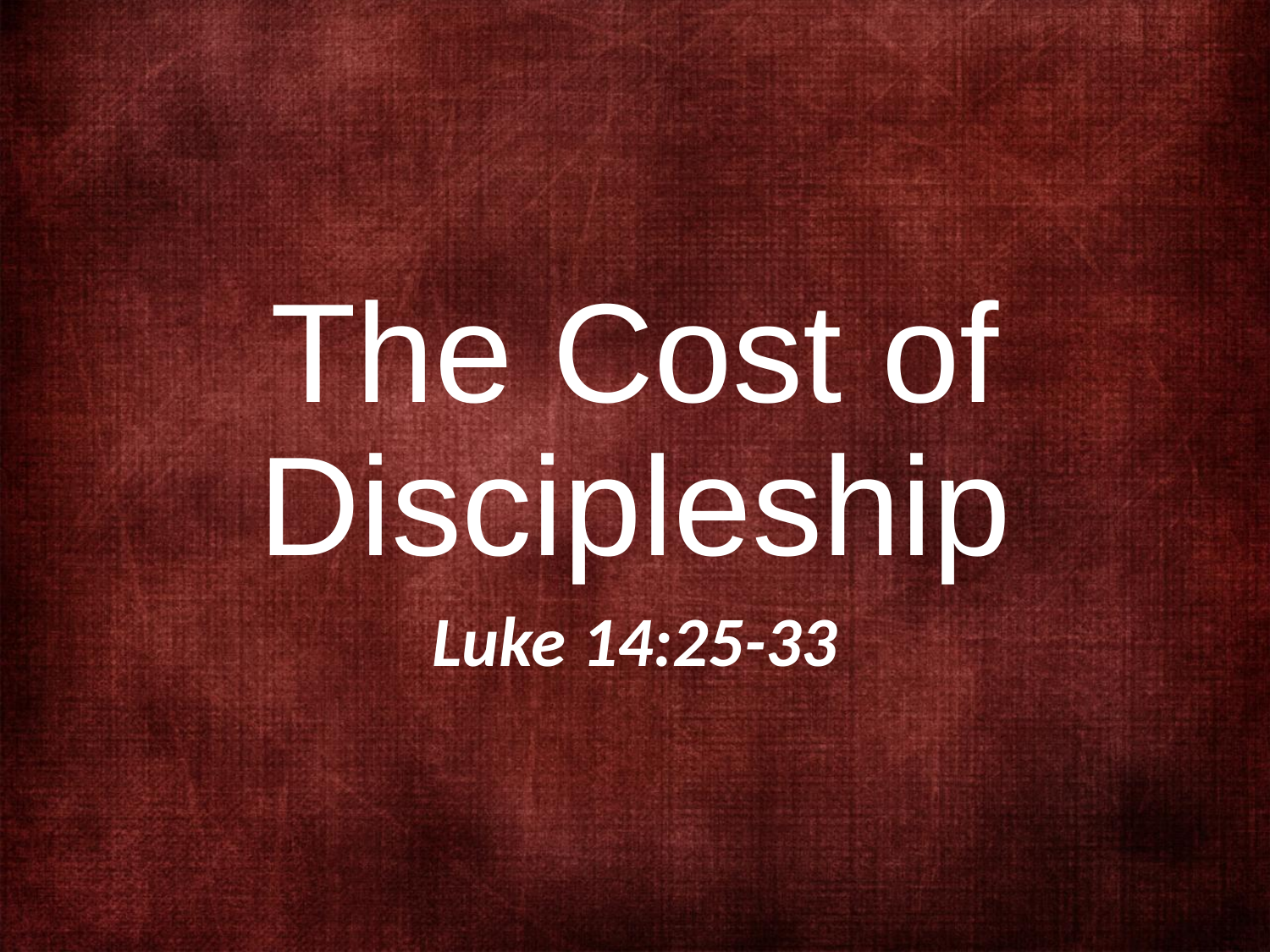

# The Cost of Discipleship
Luke 14:25-33